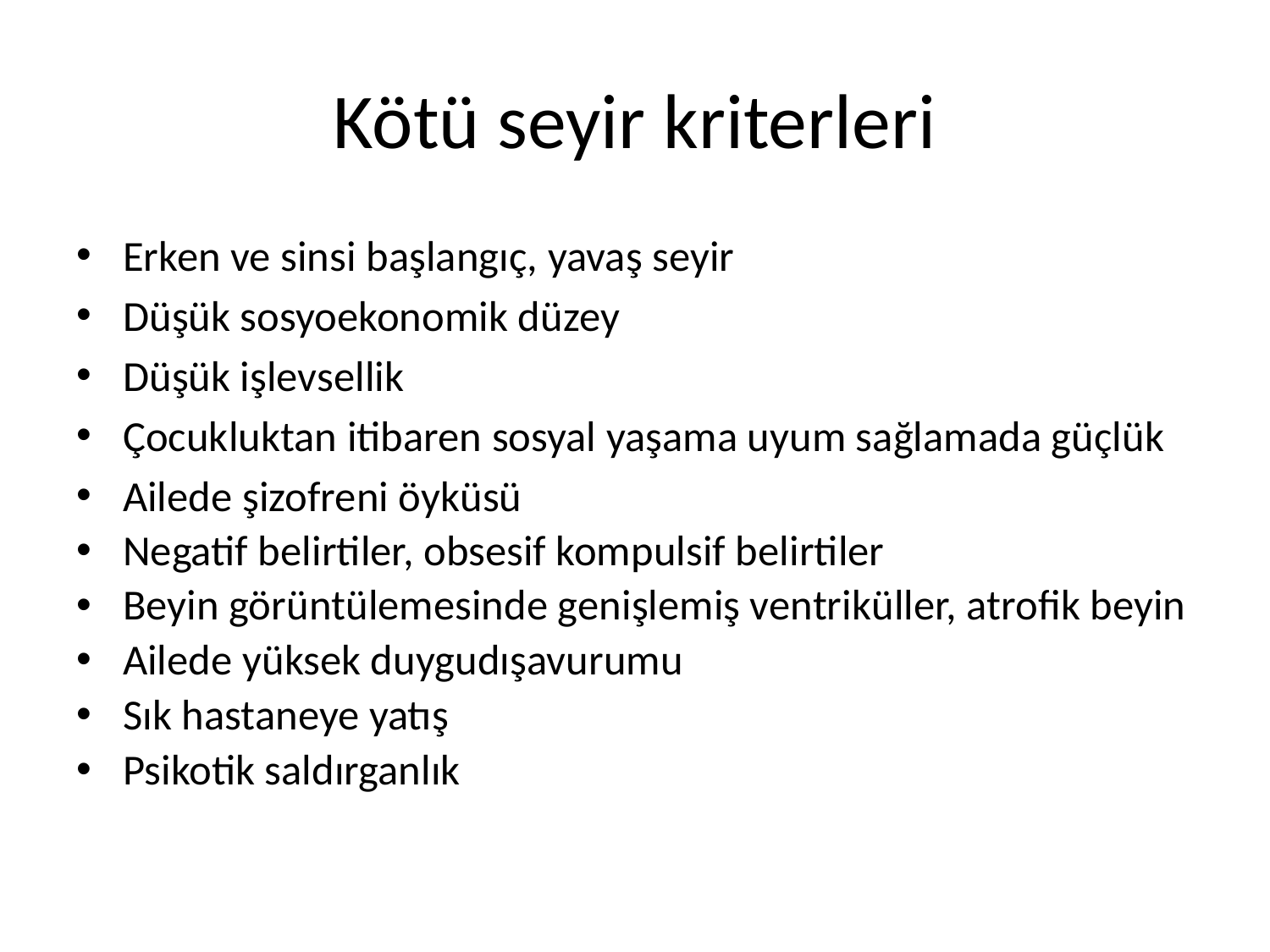

# Kötü seyir kriterleri
Erken ve sinsi başlangıç, yavaş seyir
Düşük sosyoekonomik düzey
Düşük işlevsellik
Çocukluktan itibaren sosyal yaşama uyum sağlamada güçlük
Ailede şizofreni öyküsü
Negatif belirtiler, obsesif kompulsif belirtiler
Beyin görüntülemesinde genişlemiş ventriküller, atrofik beyin
Ailede yüksek duygudışavurumu
Sık hastaneye yatış
Psikotik saldırganlık